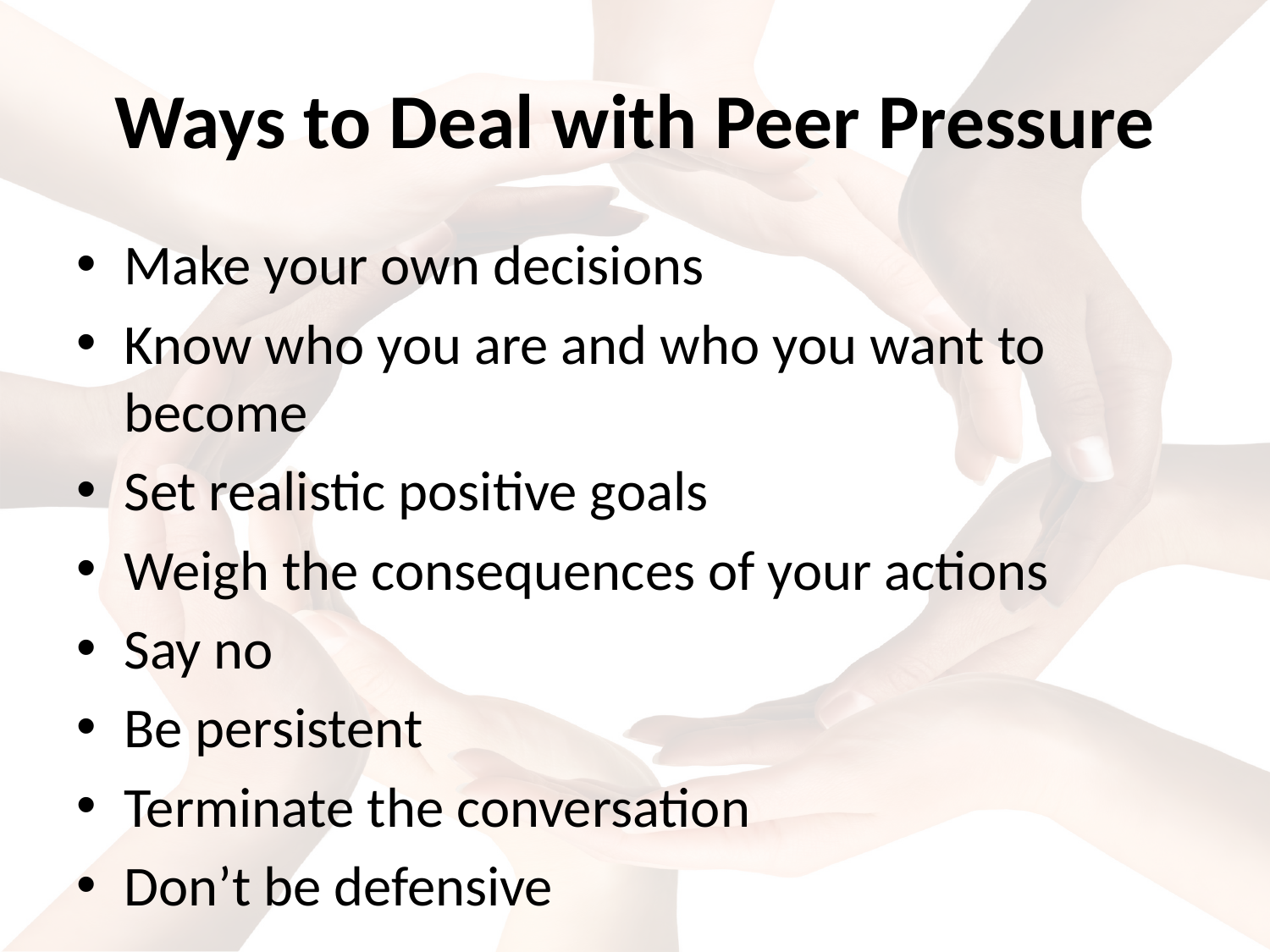

# Ways to Deal with Peer Pressure
Make your own decisions
Know who you are and who you want to become
Set realistic positive goals
Weigh the consequences of your actions
Say no
Be persistent
Terminate the conversation
Don’t be defensive